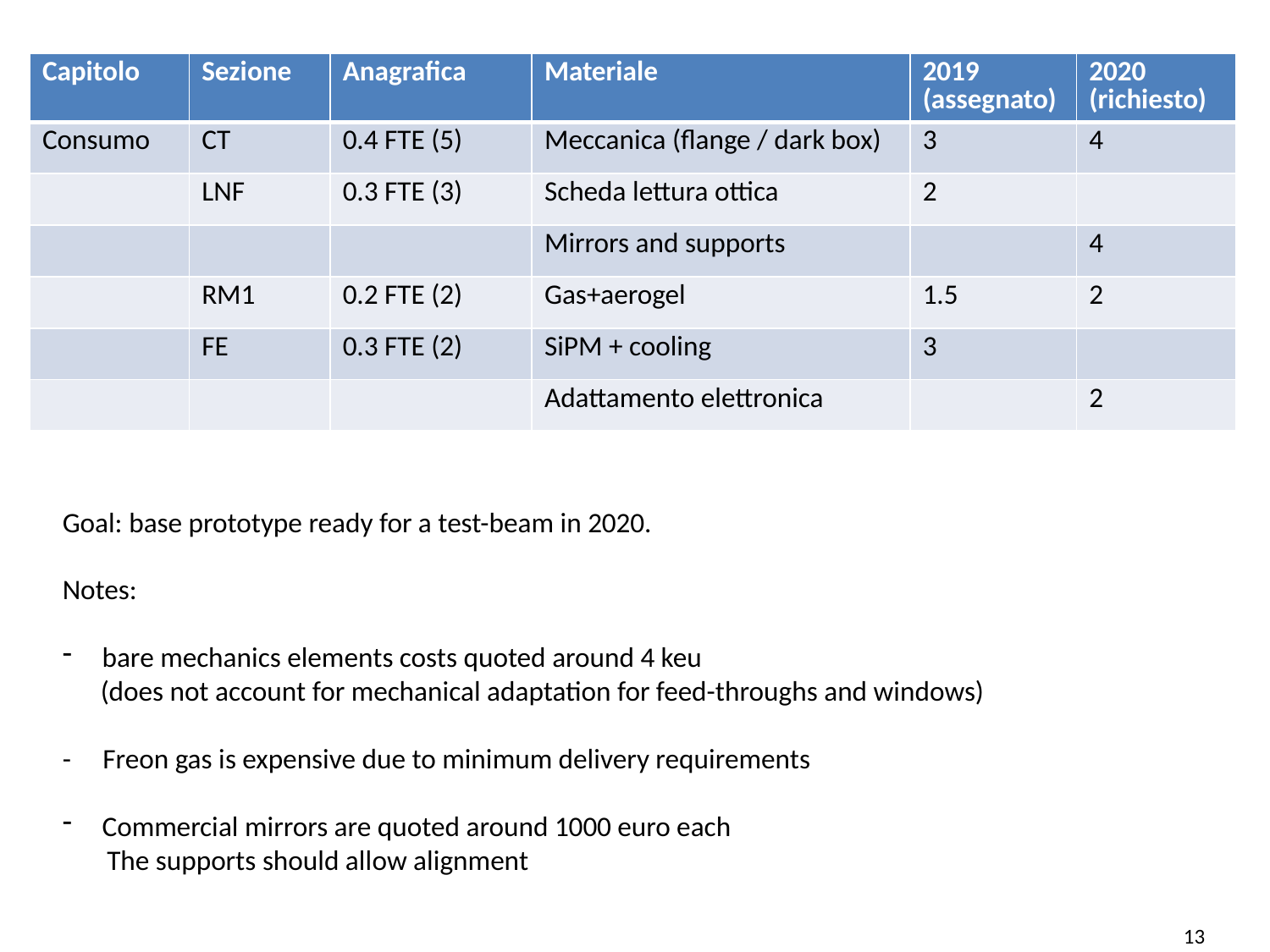

| Capitolo | Sezione | Anagrafica | Materiale | 2019 (assegnato) | 2020 (richiesto) |
| --- | --- | --- | --- | --- | --- |
| Consumo | CT | 0.4 FTE (5) | Meccanica (flange / dark box) | 3 | 4 |
|  | LNF | 0.3 FTE (3) | Scheda lettura ottica | 2 |  |
|  |  |  | Mirrors and supports |  | 4 |
|  | RM1 | 0.2 FTE (2) | Gas+aerogel | 1.5 | 2 |
|  | FE | 0.3 FTE (2) | SiPM + cooling | 3 |  |
|  |  |  | Adattamento elettronica |  | 2 |
Goal: base prototype ready for a test-beam in 2020.

Notes:

bare mechanics elements costs quoted around 4 keu
      (does not account for mechanical adaptation for feed-throughs and windows)

-     Freon gas is expensive due to minimum delivery requirements

Commercial mirrors are quoted around 1000 euro each
       The supports should allow alignment
13